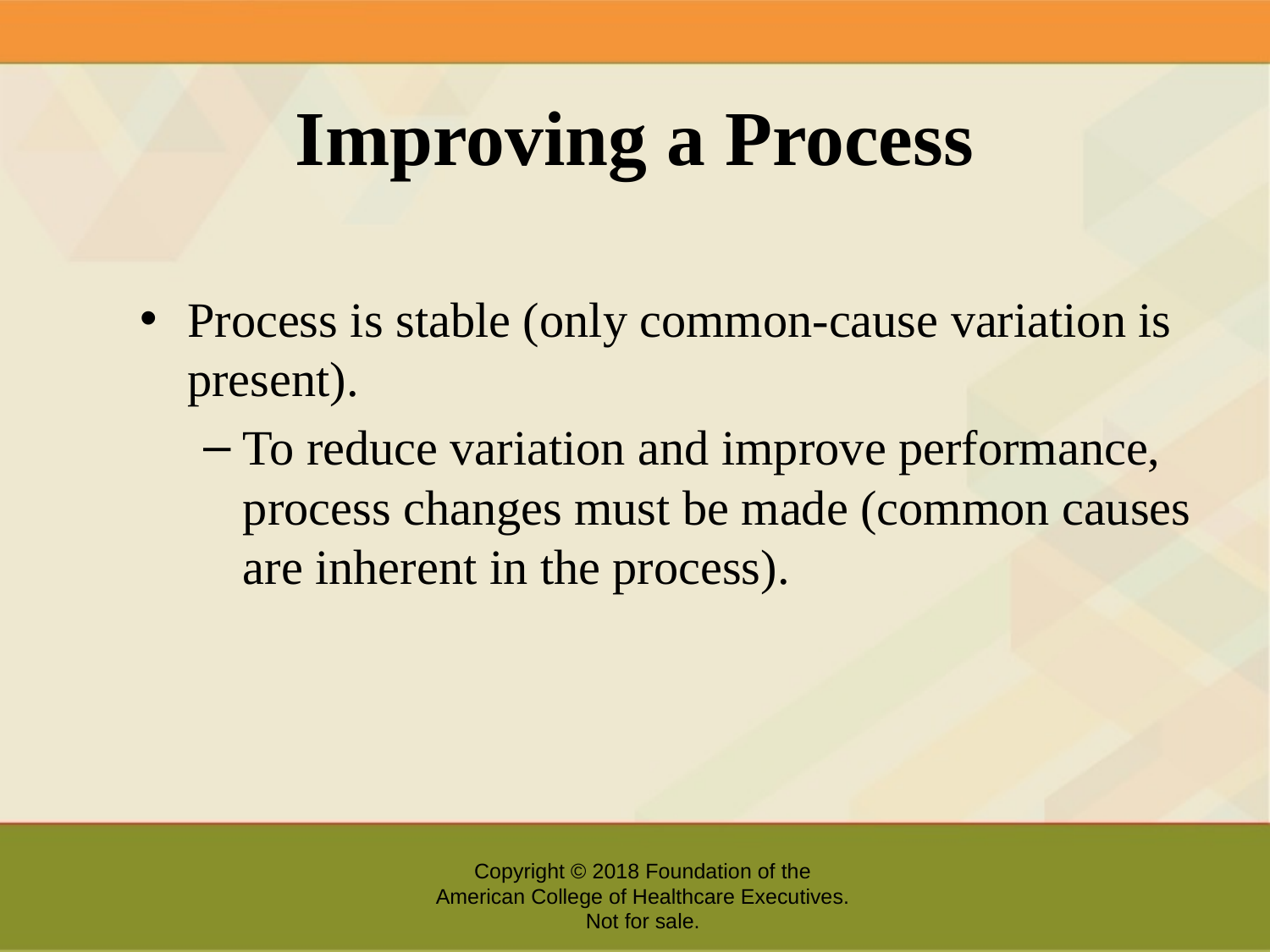

# Improving a Process
Process is stable (only common-cause variation is present).
To reduce variation and improve performance, process changes must be made (common causes are inherent in the process).